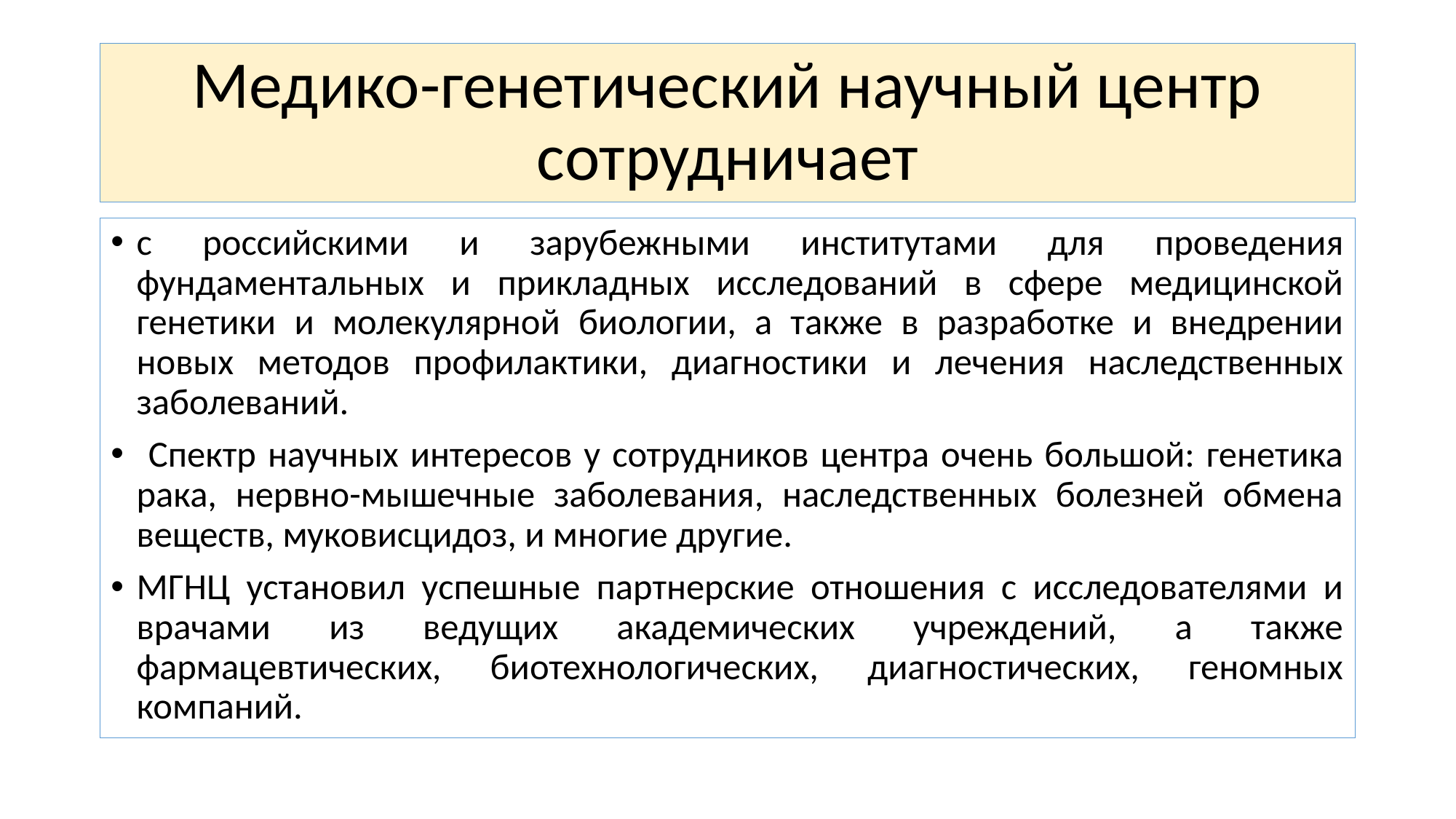

# Медико-генетический научный центр сотрудничает
с российскими и зарубежными институтами для проведения фундаментальных и прикладных исследований в сфере медицинской генетики и молекулярной биологии, а также в разработке и внедрении новых методов профилактики, диагностики и лечения наследственных заболеваний.
 Спектр научных интересов у сотрудников центра очень большой: генетика рака, нервно-мышечные заболевания, наследственных болезней обмена веществ, муковисцидоз, и многие другие.
МГНЦ установил успешные партнерские отношения с исследователями и врачами из ведущих академических учреждений, а также фармацевтических, биотехнологических, диагностических, геномных компаний.